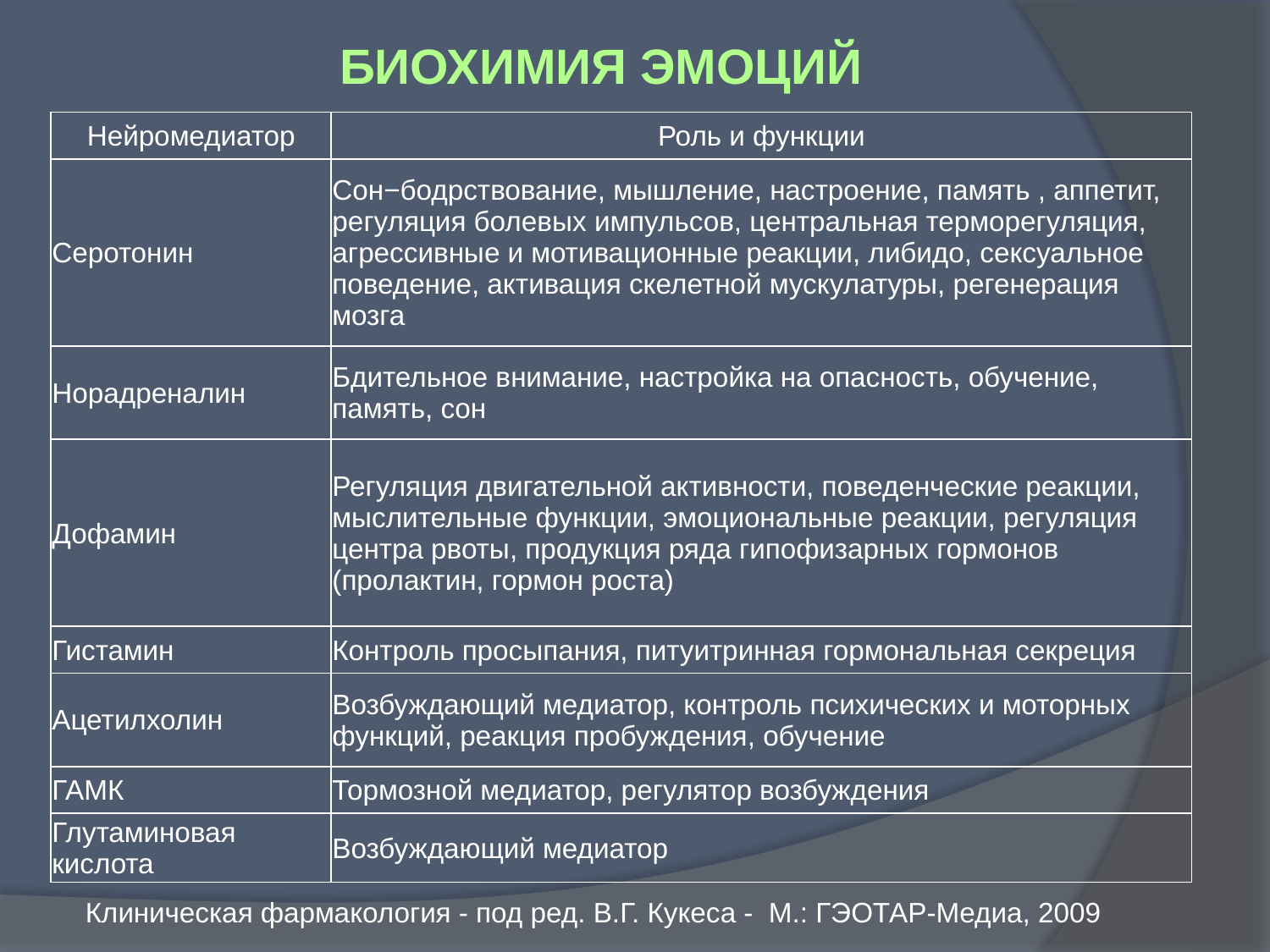

# Биохимия эмоций
| Нейромедиатор | Роль и функции |
| --- | --- |
| Серотонин | Сон−бодрствование, мышление, настроение, память , аппетит, регуляция болевых импульсов, центральная терморегуляция, агрессивные и мотивационные реакции, либидо, сексуальное поведение, активация скелетной мускулатуры, регенерация мозга |
| Норадреналин | Бдительное внимание, настройка на опасность, обучение, память, сон |
| Дофамин | Регуляция двигательной активности, поведенческие реакции, мыслительные функции, эмоциональные реакции, регуляция центра рвоты, продукция ряда гипофизарных гормонов (пролактин, гормон роста) |
| Гистамин | Контроль просыпания, питуитринная гормональная секреция |
| Ацетилхолин | Возбуждающий медиатор, контроль психических и моторных функций, реакция пробуждения, обучение |
| ГАМК | Тормозной медиатор, регулятор возбуждения |
| Глутаминовая кислота | Возбуждающий медиатор |
Клиническая фармакология - под ред. В.Г. Кукеса -  М.: ГЭОТАР-Медиа, 2009